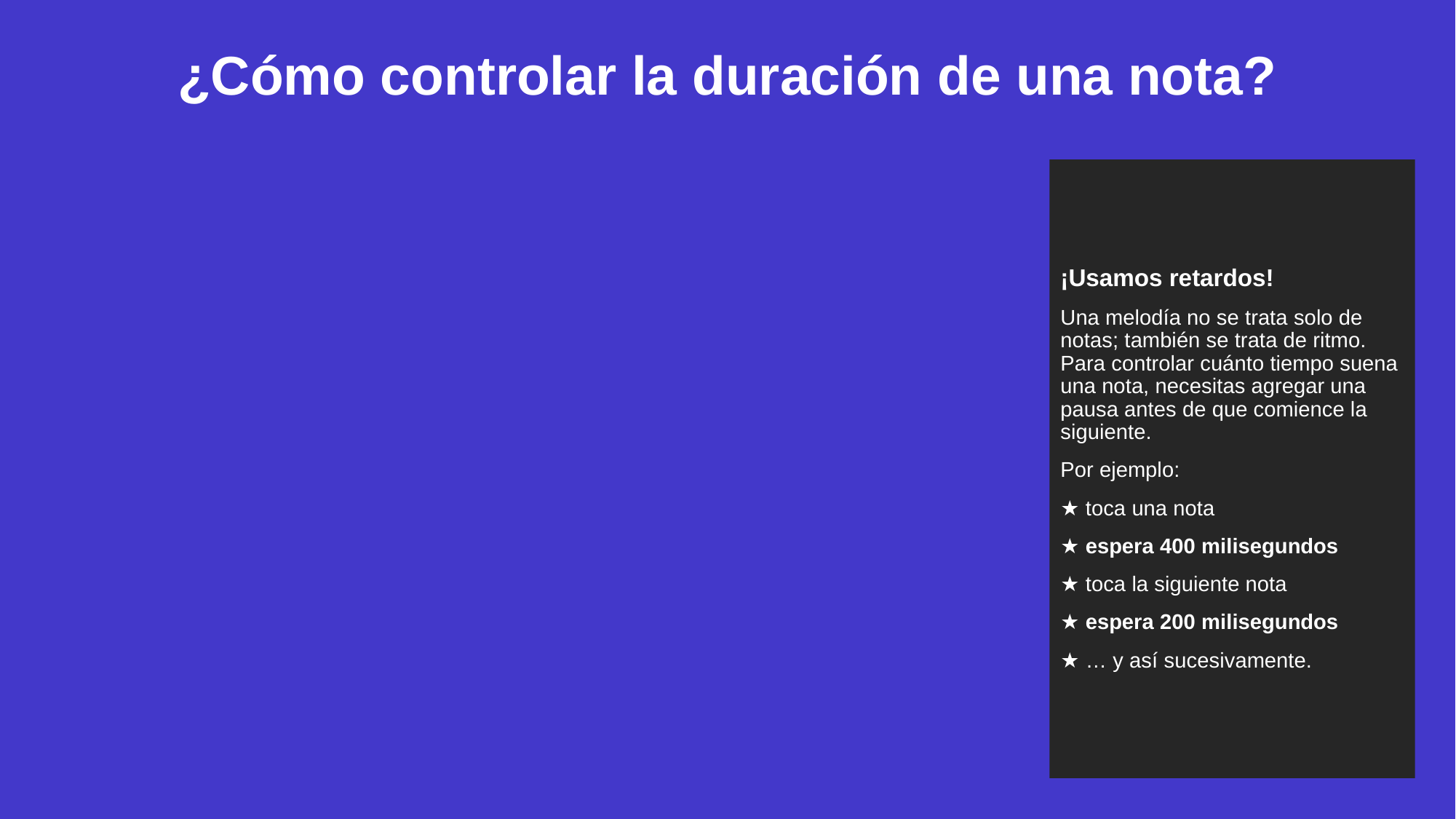

# ¿Cómo controlar la duración de una nota?

¡Usamos retardos!
Una melodía no se trata solo de notas; también se trata de ritmo. Para controlar cuánto tiempo suena una nota, necesitas agregar una pausa antes de que comience la siguiente.
Por ejemplo:
★ toca una nota
★ espera 400 milisegundos
★ toca la siguiente nota
★ espera 200 milisegundos
★ … y así sucesivamente.